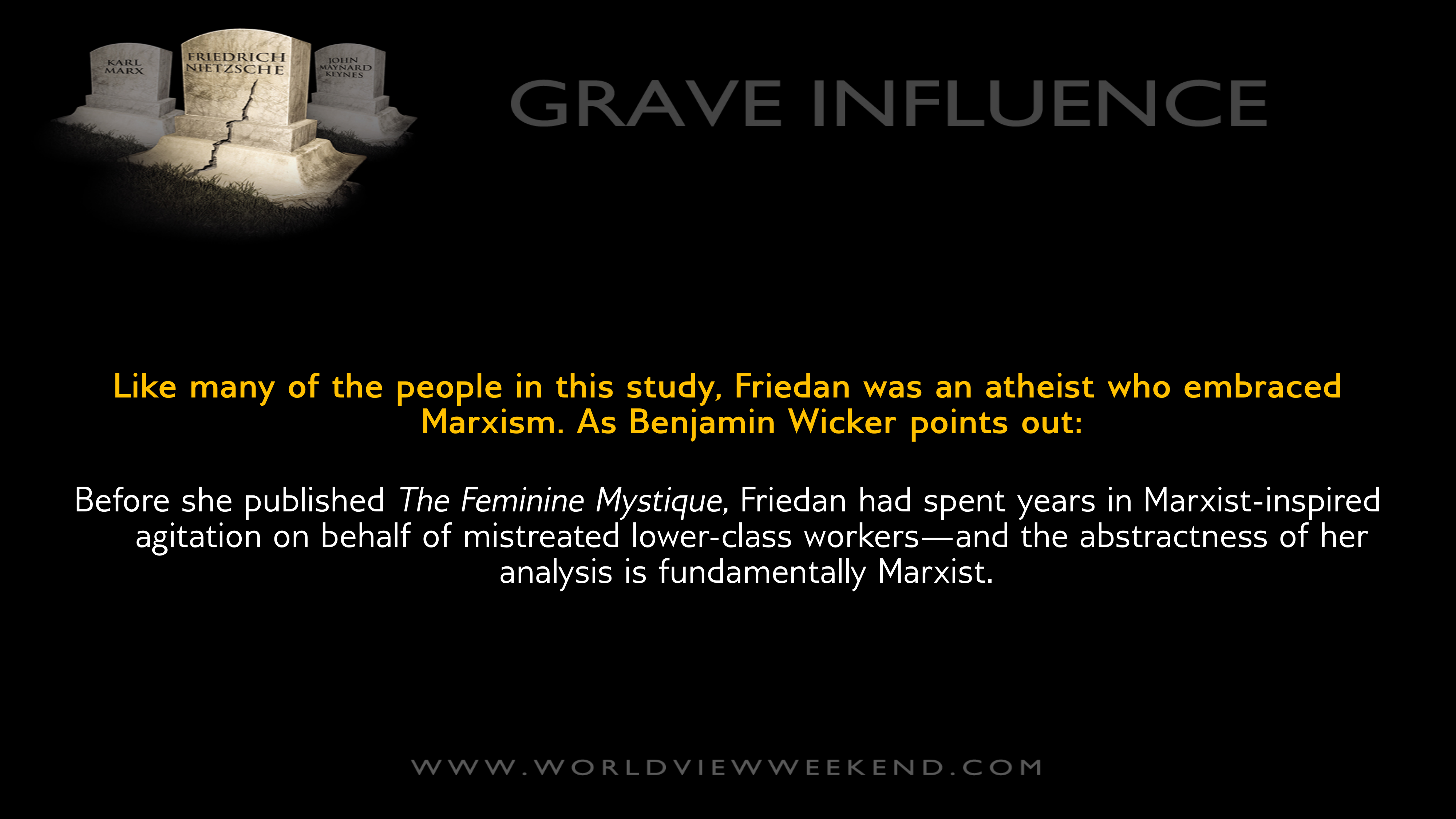

Like many of the people in this study, Friedan was an atheist who embraced Marxism. As Benjamin Wicker points out:
Before she published The Feminine Mystique, Friedan had spent years in Marxist-inspired agitation on behalf of mistreated lower-class workers—and the abstractness of her analysis is fundamentally Marxist.